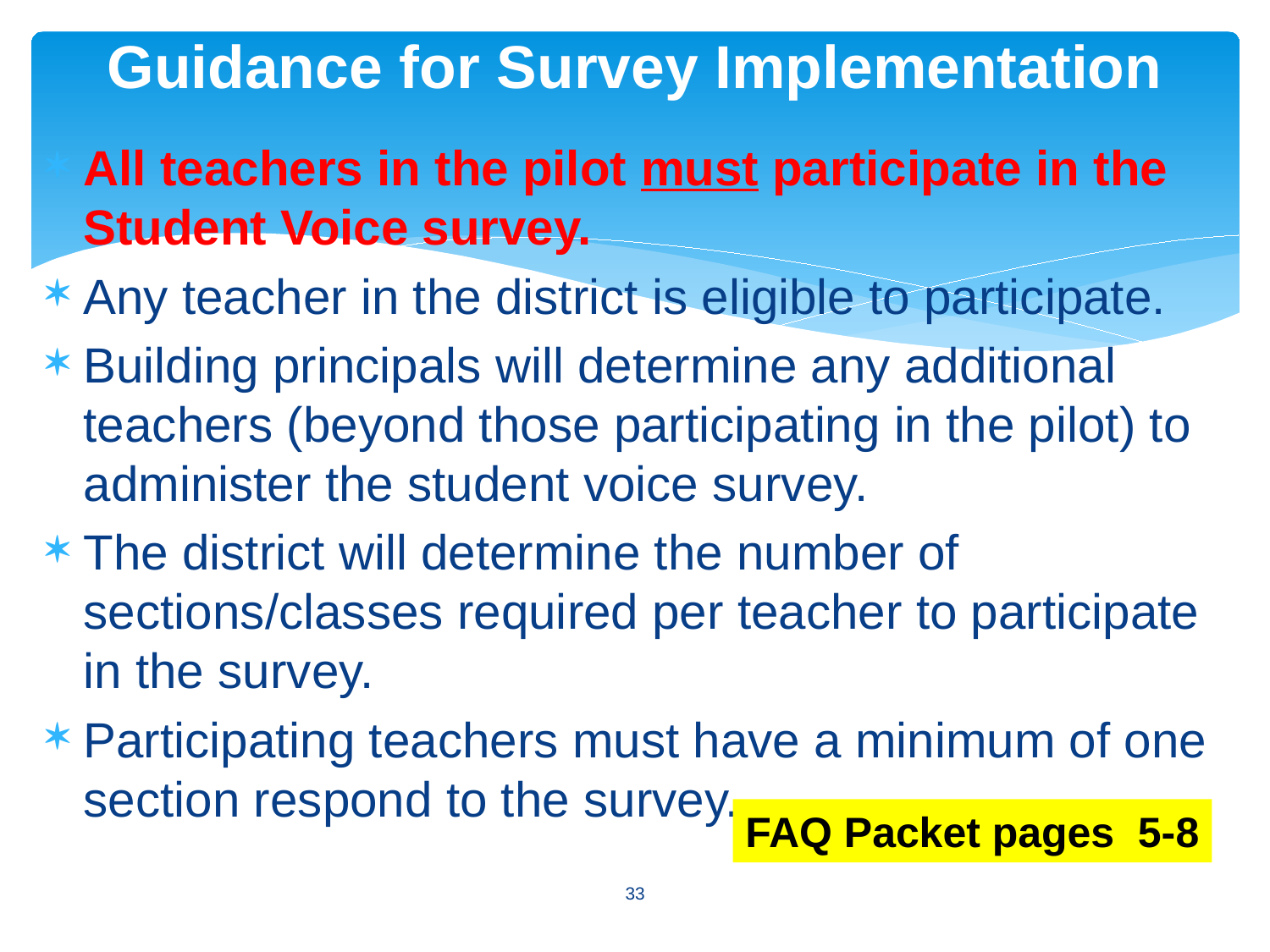

# Guidance for Survey Implementation
All teachers in the pilot must participate in the Student Voice survey.
Any teacher in the district is eligible to participate.
Building principals will determine any additional teachers (beyond those participating in the pilot) to administer the student voice survey.
The district will determine the number of sections/classes required per teacher to participate in the survey.
Participating teachers must have a minimum of one section respond to the survey.

FAQ Packet pages  5-8
33